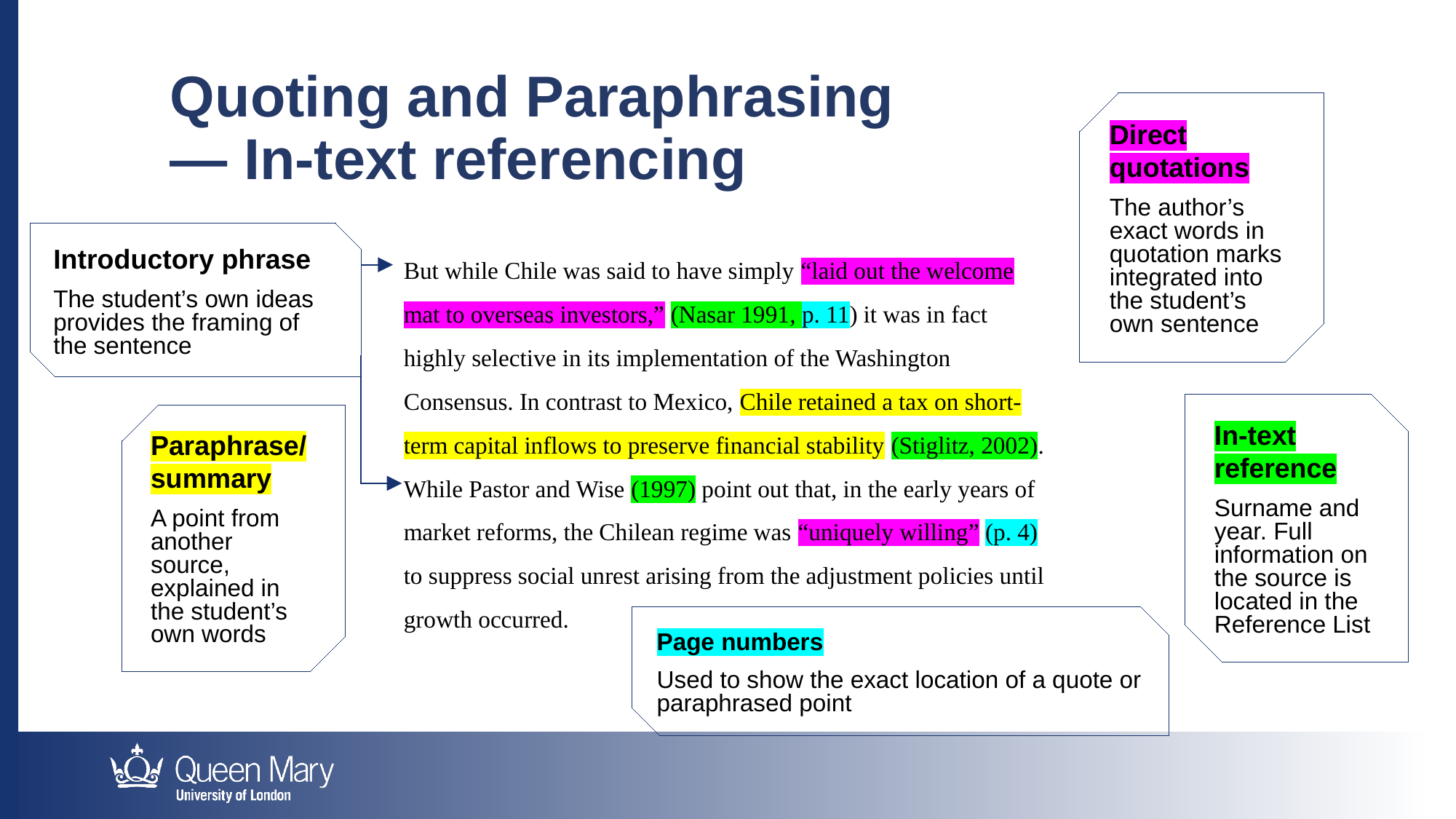

Quoting and Paraphrasing — In-text referencing
Direct quotations

The author’s exact words in quotation marks integrated into the student’s own sentence
Introductory phrase

The student’s own ideas provides the framing of the sentence
But while Chile was said to have simply “laid out the welcome mat to overseas investors,” (Nasar 1991, p. 11) it was in fact highly selective in its implementation of the Washington Consensus. In contrast to Mexico, Chile retained a tax on short-term capital inflows to preserve financial stability (Stiglitz, 2002). While Pastor and Wise (1997) point out that, in the early years of market reforms, the Chilean regime was “uniquely willing” (p. 4) to suppress social unrest arising from the adjustment policies until growth occurred.
In-text reference

Surname and year. Full information on the source is located in the Reference List
Paraphrase/ summary

A point from another source, explained in the student’s own words
Page numbers

Used to show the exact location of a quote or paraphrased point